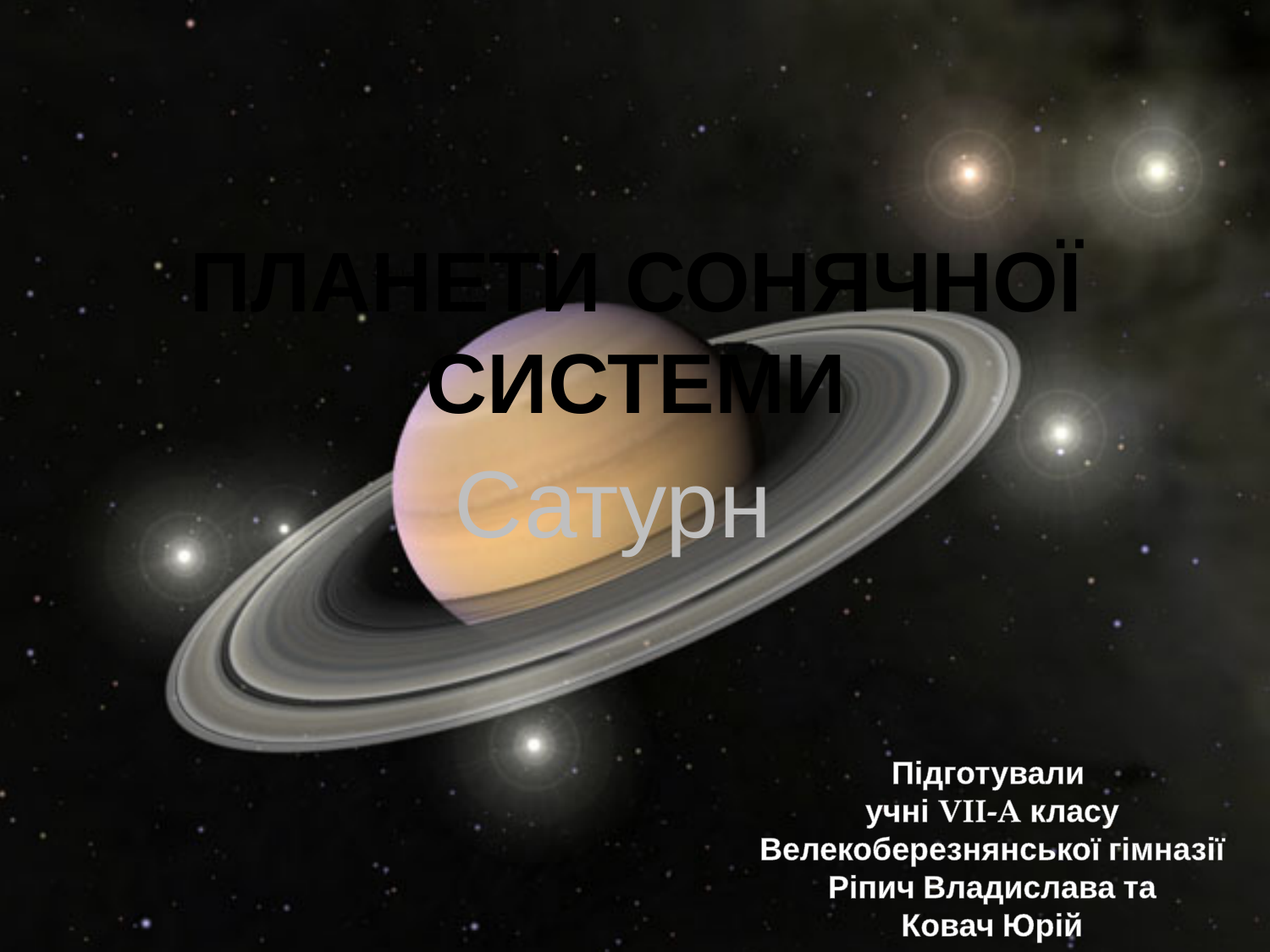

# Планети сонячної системи
Сатурн
Підготували
учні VII-A класу
Велекоберезнянської гімназії
Ріпич Владислава та
Ковач Юрій